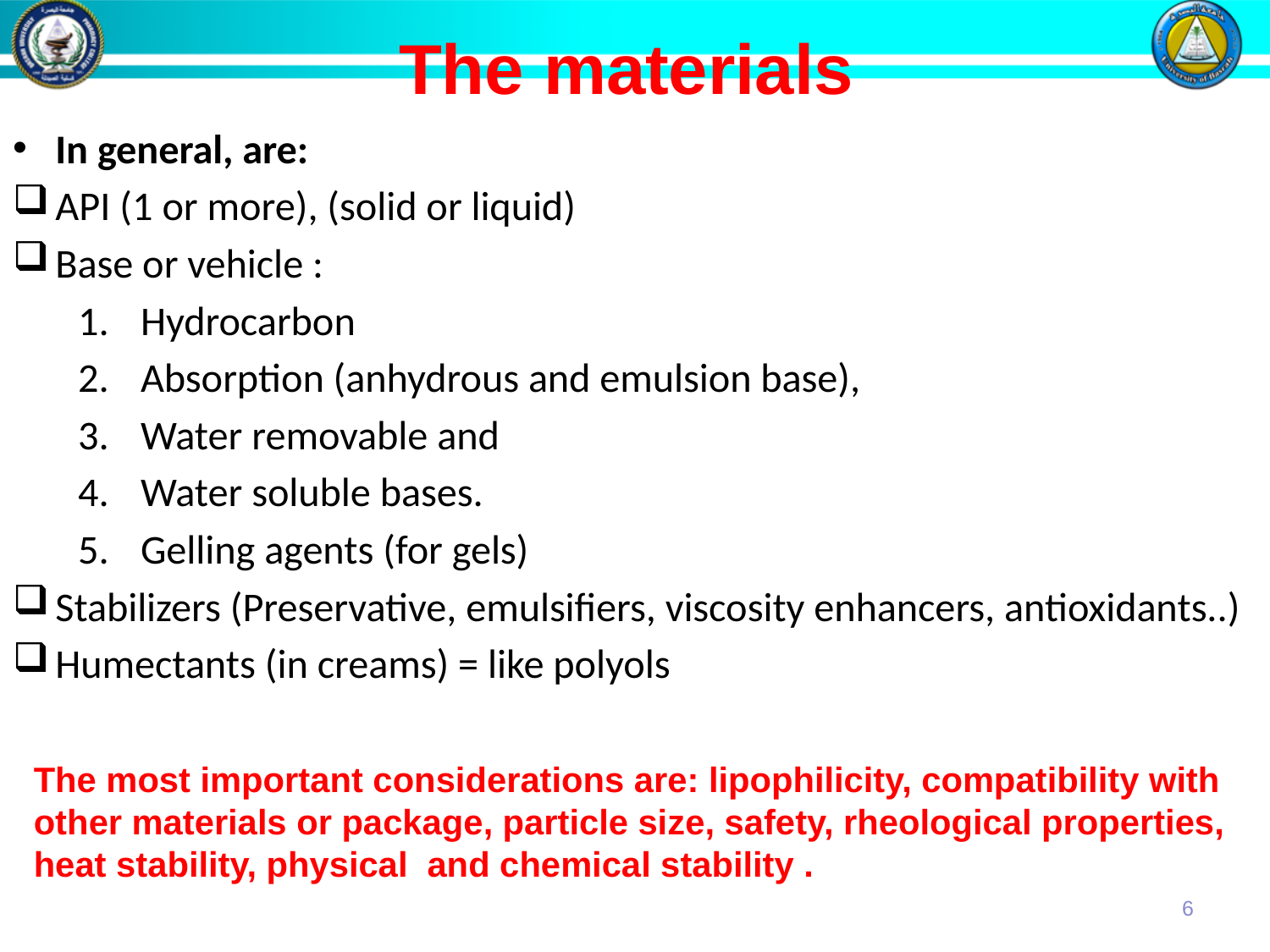

# The materials
In general, are:
API (1 or more), (solid or liquid)
Base or vehicle :
Hydrocarbon
Absorption (anhydrous and emulsion base),
Water removable and
Water soluble bases.
Gelling agents (for gels)
Stabilizers (Preservative, emulsifiers, viscosity enhancers, antioxidants..)
Humectants (in creams) = like polyols

The most important considerations are: lipophilicity, compatibility with other materials or package, particle size, safety, rheological properties, heat stability, physical  and chemical stability .
6